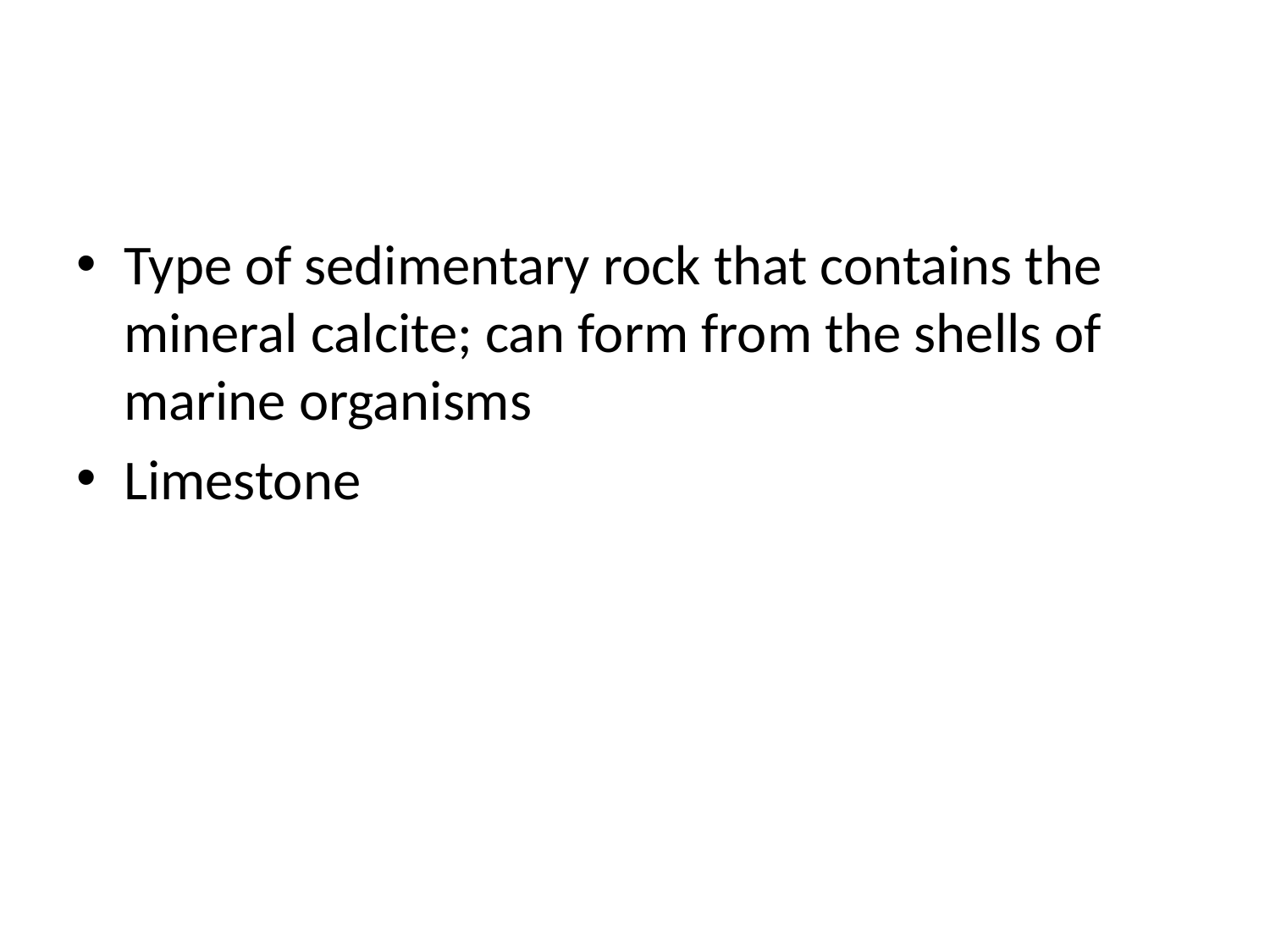

#
Type of sedimentary rock that contains the mineral calcite; can form from the shells of marine organisms
Limestone